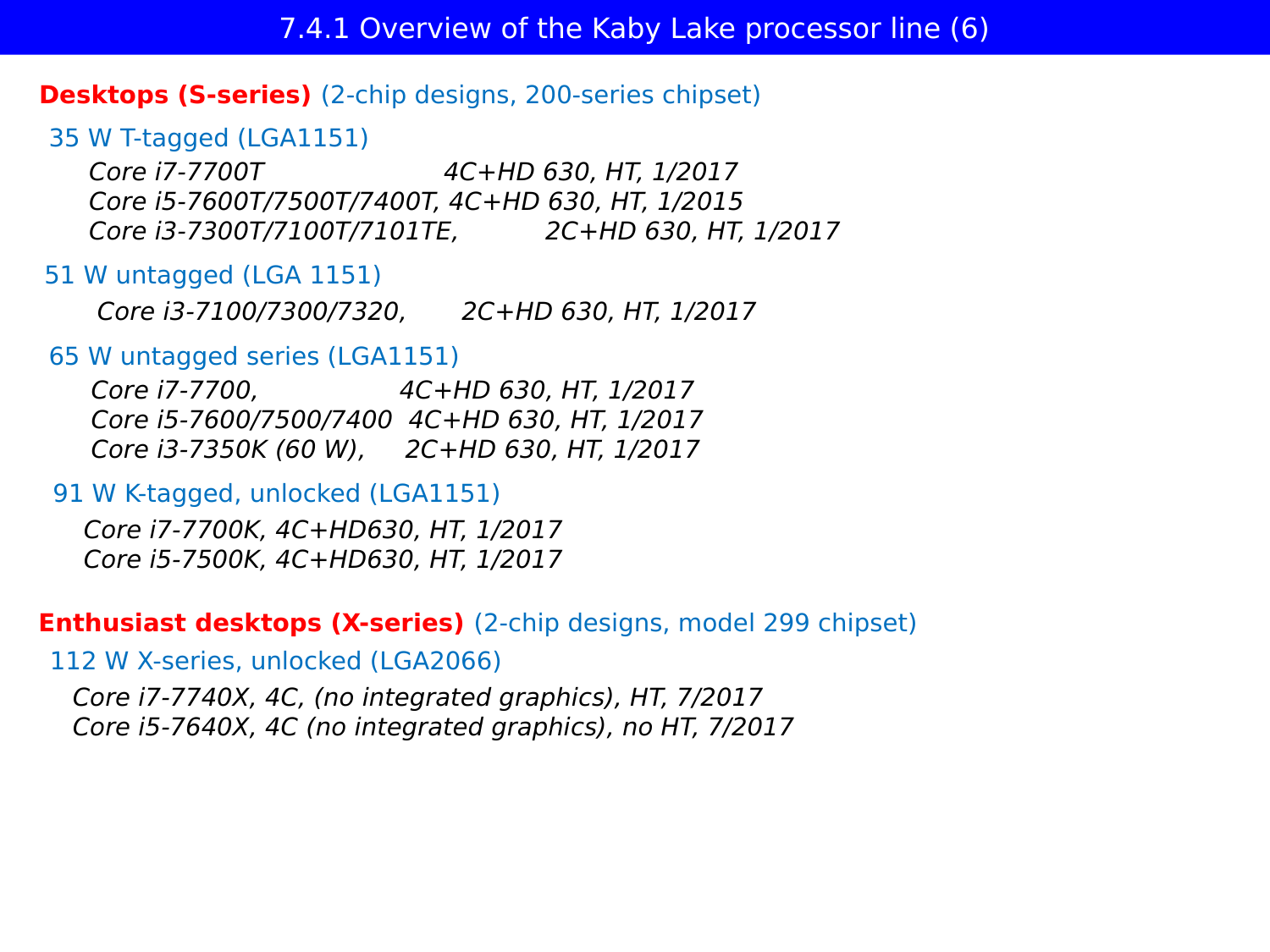

# 7.4.1 Overview of the Kaby Lake processor line (6)
Desktops (S-series) (2-chip designs, 200-series chipset)
35 W T-tagged (LGA1151)
Core i7-7700T                       4C+HD 630, HT, 1/2017
Core i5-7600T/7500T/7400T, 4C+HD 630, HT, 1/2015
Core i3-7300T/7100T/7101TE,           2C+HD 630, HT, 1/2017
51 W untagged (LGA 1151)
Core i3-7100/7300/7320,       2C+HD 630, HT, 1/2017
65 W untagged series (LGA1151)
Core i7-7700,                  4C+HD 630, HT, 1/2017
Core i5-7600/7500/7400  4C+HD 630, HT, 1/2017
Core i3-7350K (60 W),     2C+HD 630, HT, 1/2017
91 W K-tagged, unlocked (LGA1151)
Core i7-7700K, 4C+HD630, HT, 1/2017
Core i5-7500K, 4C+HD630, HT, 1/2017
Enthusiast desktops (X-series) (2-chip designs, model 299 chipset)
112 W X-series, unlocked (LGA2066)
Core i7-7740X, 4C, (no integrated graphics), HT, 7/2017
Core i5-7640X, 4C (no integrated graphics), no HT, 7/2017